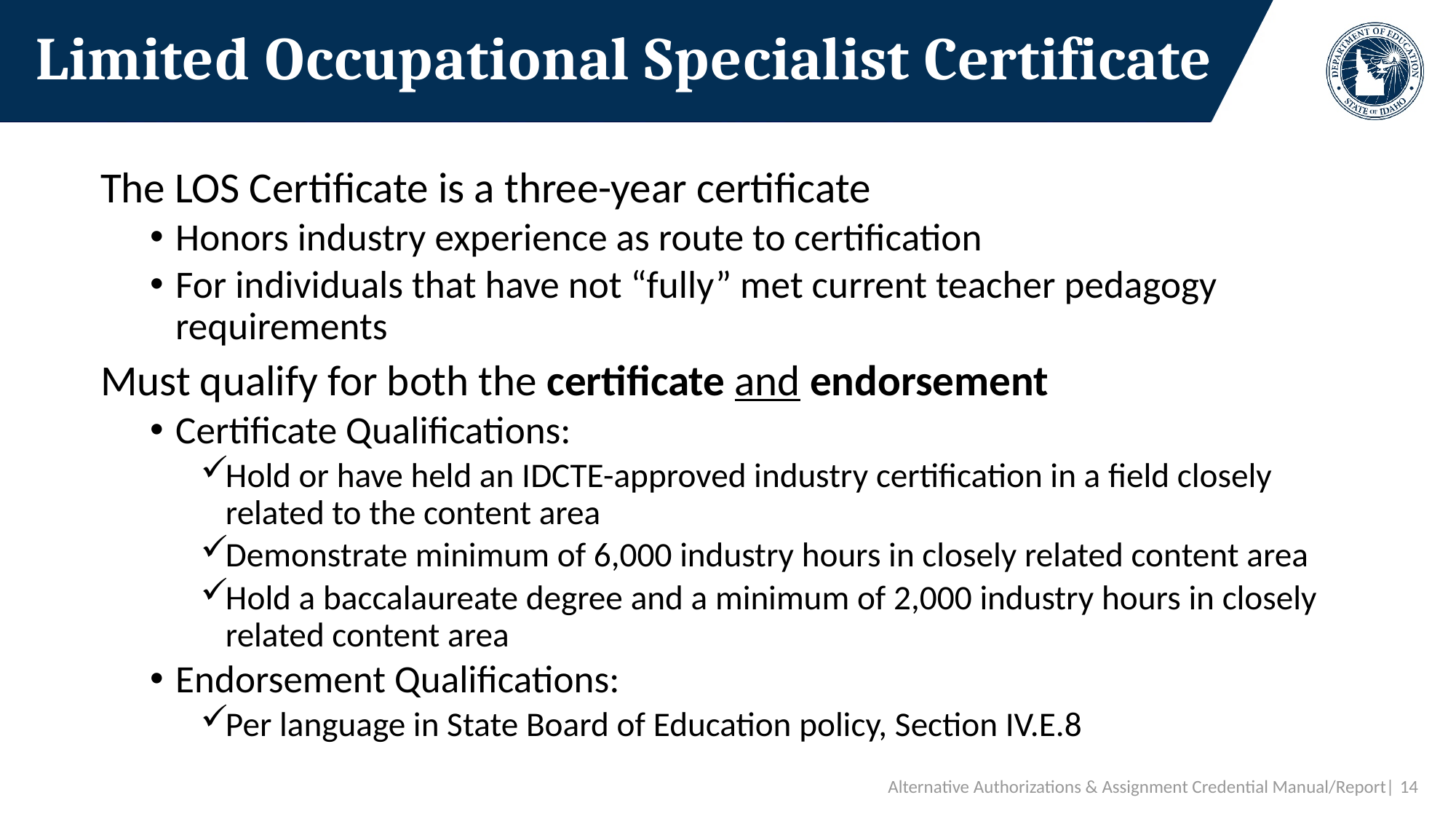

# Limited Occupational Specialist Certificate
The LOS Certificate is a three-year certificate
Honors industry experience as route to certification
For individuals that have not “fully” met current teacher pedagogy requirements
Must qualify for both the certificate and endorsement
Certificate Qualifications:
Hold or have held an IDCTE-approved industry certification in a field closely related to the content area
Demonstrate minimum of 6,000 industry hours in closely related content area
Hold a baccalaureate degree and a minimum of 2,000 industry hours in closely related content area
Endorsement Qualifications:
Per language in State Board of Education policy, Section IV.E.8

Alternative Authorizations & Assignment Credential Manual/Report| 14